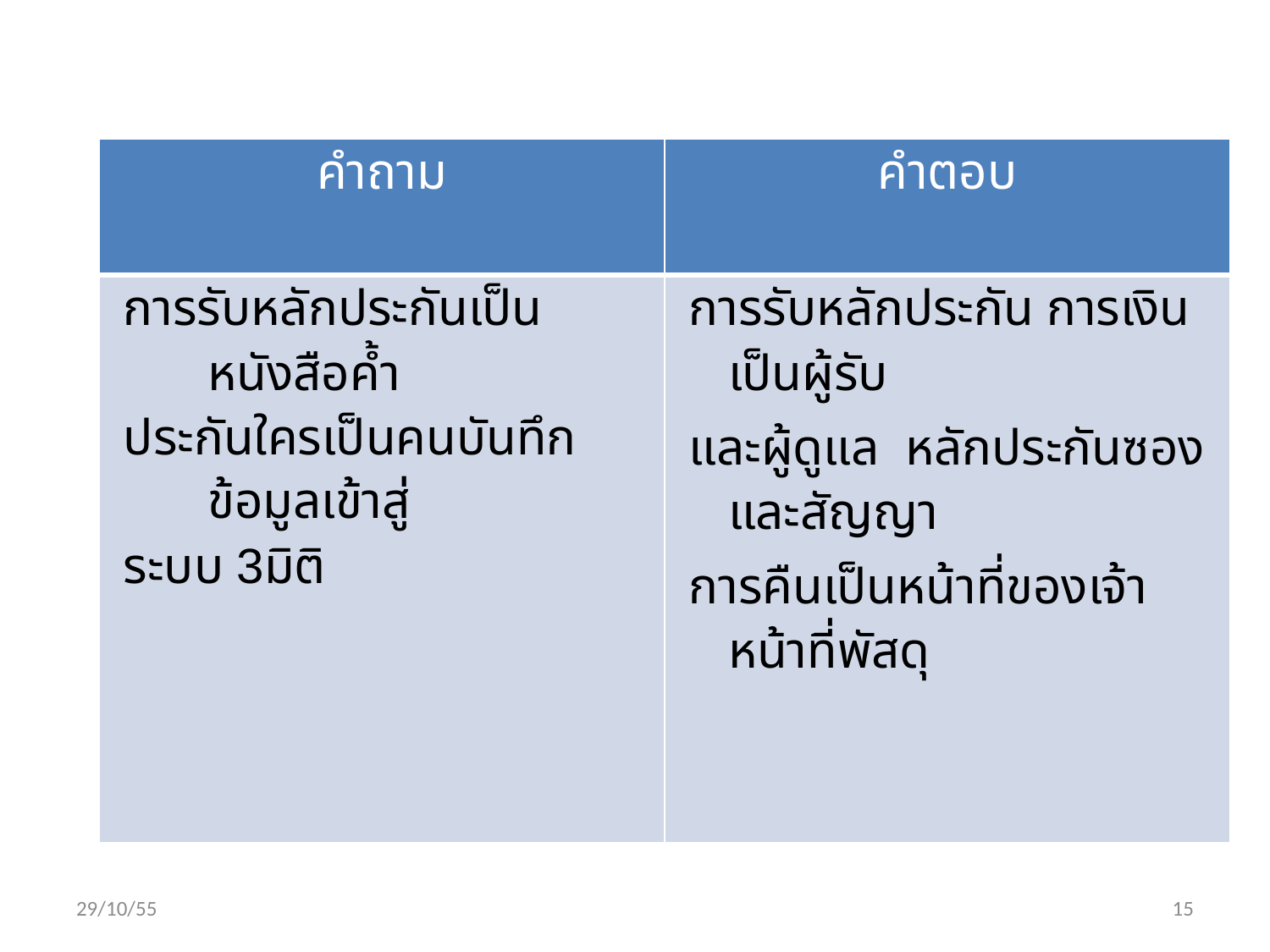

| คำถาม | คำตอบ |
| --- | --- |
| การรับหลักประกันเป็นหนังสือค้ำ ประกันใครเป็นคนบันทึกข้อมูลเข้าสู่ ระบบ 3มิติ | การรับหลักประกัน การเงินเป็นผู้รับ และผู้ดูแล หลักประกันซองและสัญญา การคืนเป็นหน้าที่ของเจ้าหน้าที่พัสดุ |
29/10/55

15